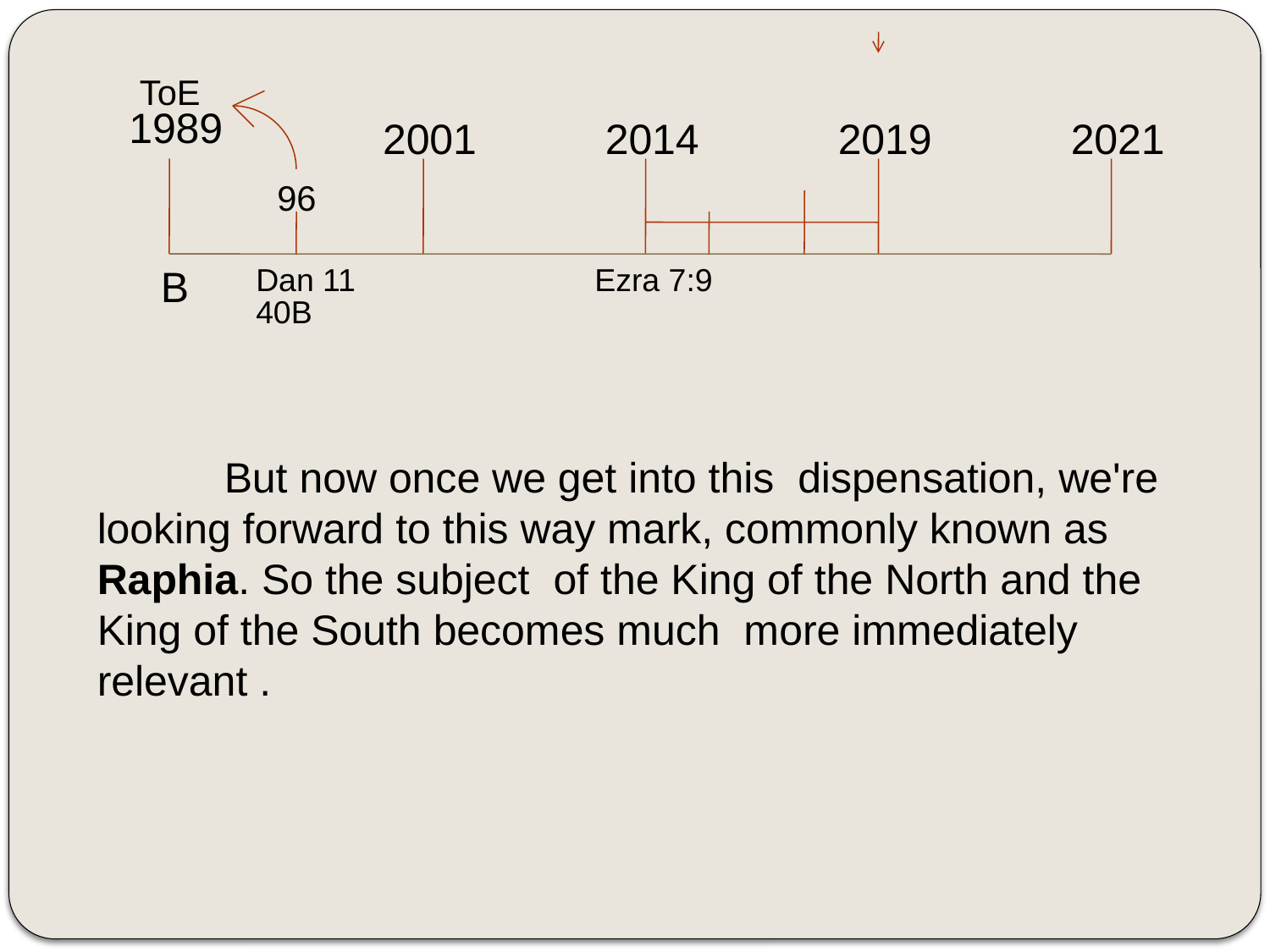

ToE
1989

2001
2014
2019
2021
96
B
Dan 11
Ezra 7:9
40B
	But now once we get into this  dispensation, we're looking forward to this way mark, commonly known as Raphia. So the subject  of the King of the North and the King of the South becomes much  more immediately relevant .